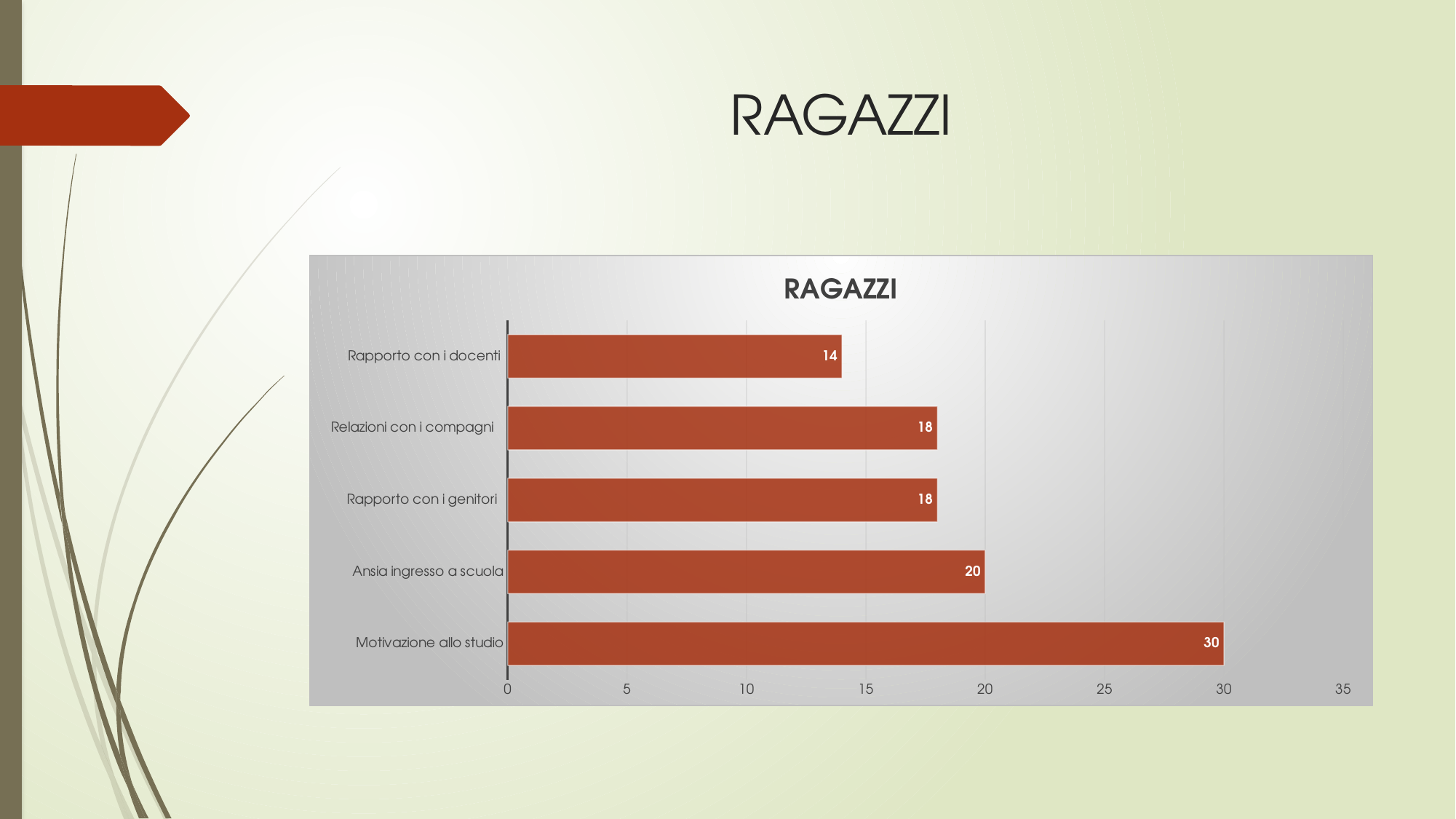

# RAGAZZI

### Chart: RAGAZZI

| Category |  |
|---|---|
| Motivazione allo studio | 30.0 |
| Ansia ingresso a scuola | 20.0 |
| Rapporto con i genitori   | 18.0 |
| Relazioni con i compagni    | 18.0 |
| Rapporto con i docenti  | 14.0 |